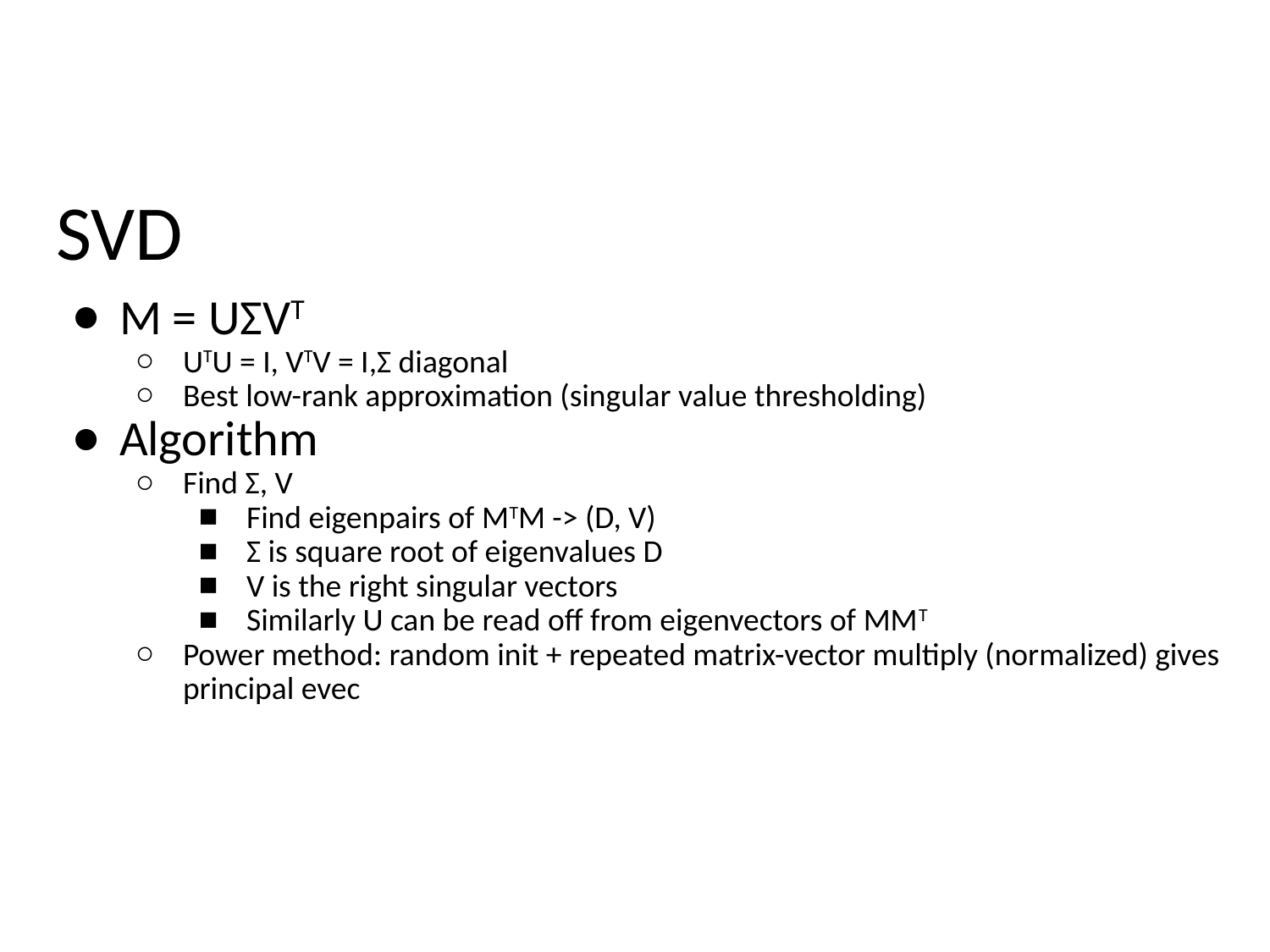

# SVD
M = UΣVT
UTU = I, VTV = I,Σ diagonal
Best low-rank approximation (singular value thresholding)
Algorithm
Find Σ, V
Find eigenpairs of MTM -> (D, V)
Σ is square root of eigenvalues D
V is the right singular vectors
Similarly U can be read off from eigenvectors of MMT
Power method: random init + repeated matrix-vector multiply (normalized) gives principal evec